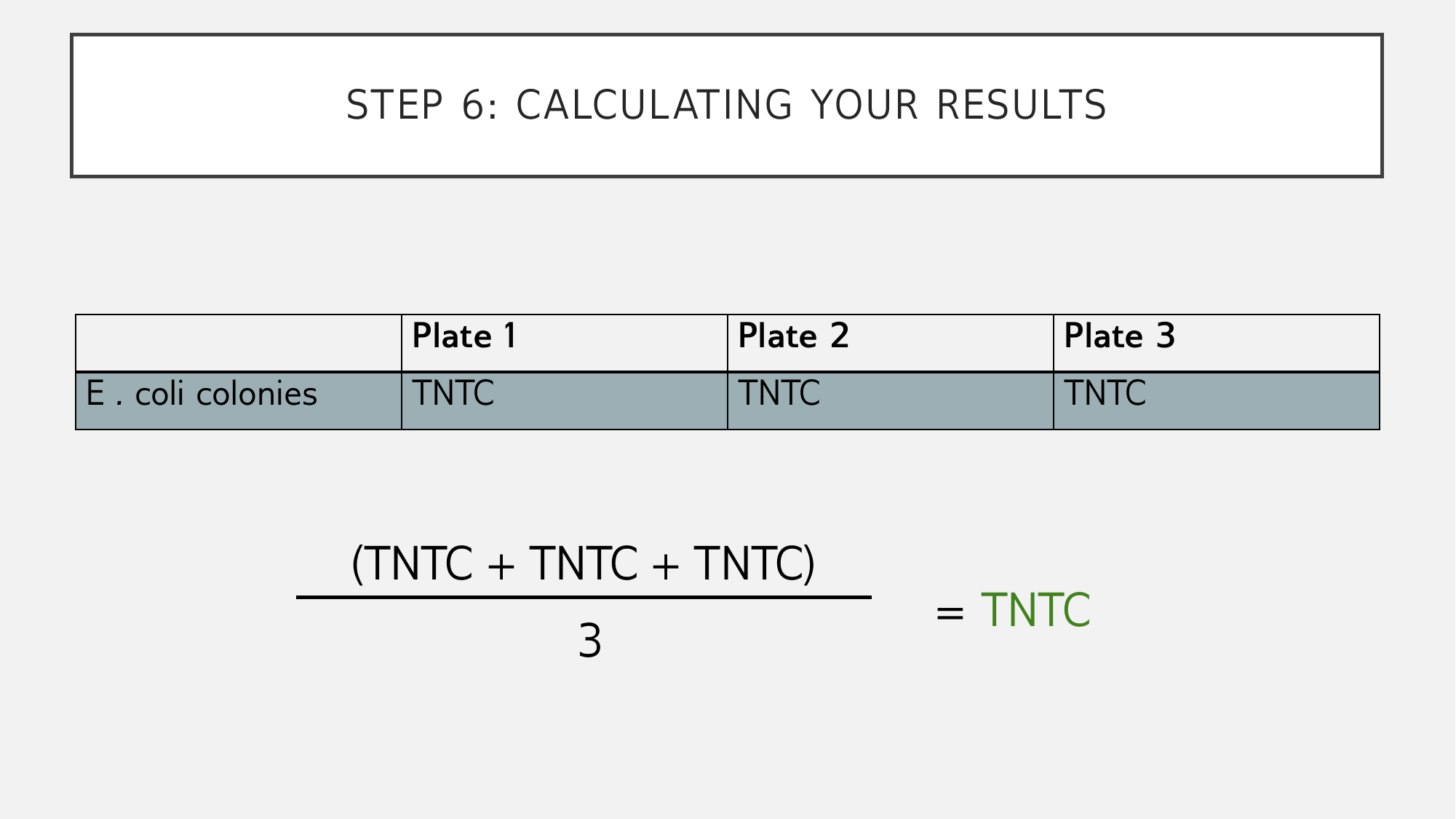

# Step 6: Calculating your results
|  | Plate 1 | Plate 2 | Plate 3 |
| --- | --- | --- | --- |
| E . coli colonies | TNTC | TNTC | TNTC |
(TNTC + TNTC + TNTC)
= TNTC
 3